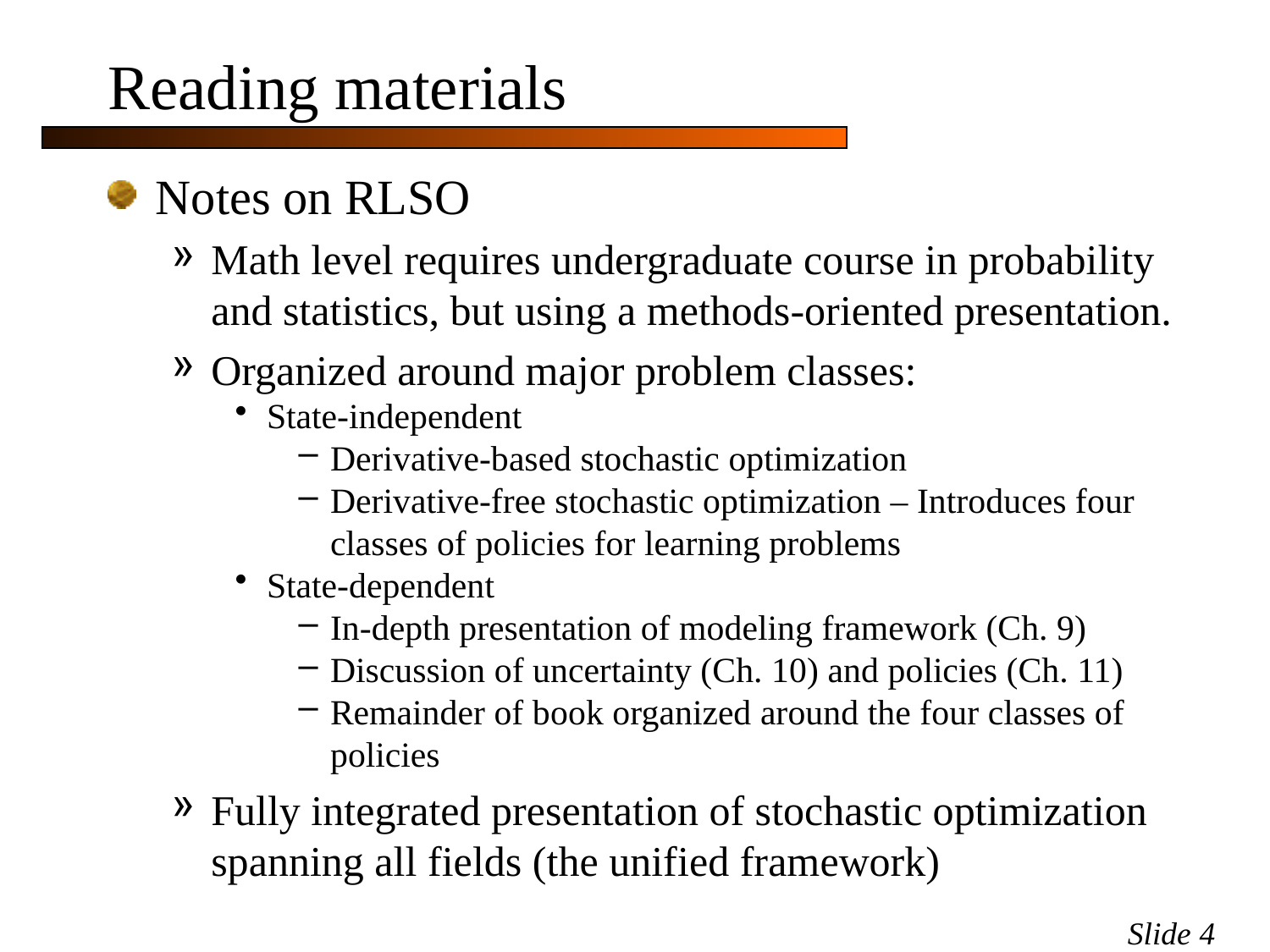

# Reading materials
Notes on RLSO
Math level requires undergraduate course in probability and statistics, but using a methods-oriented presentation.
Organized around major problem classes:
State-independent
Derivative-based stochastic optimization
Derivative-free stochastic optimization – Introduces four classes of policies for learning problems
State-dependent
In-depth presentation of modeling framework (Ch. 9)
Discussion of uncertainty (Ch. 10) and policies (Ch. 11)
Remainder of book organized around the four classes of policies
Fully integrated presentation of stochastic optimization spanning all fields (the unified framework)
Slide 4